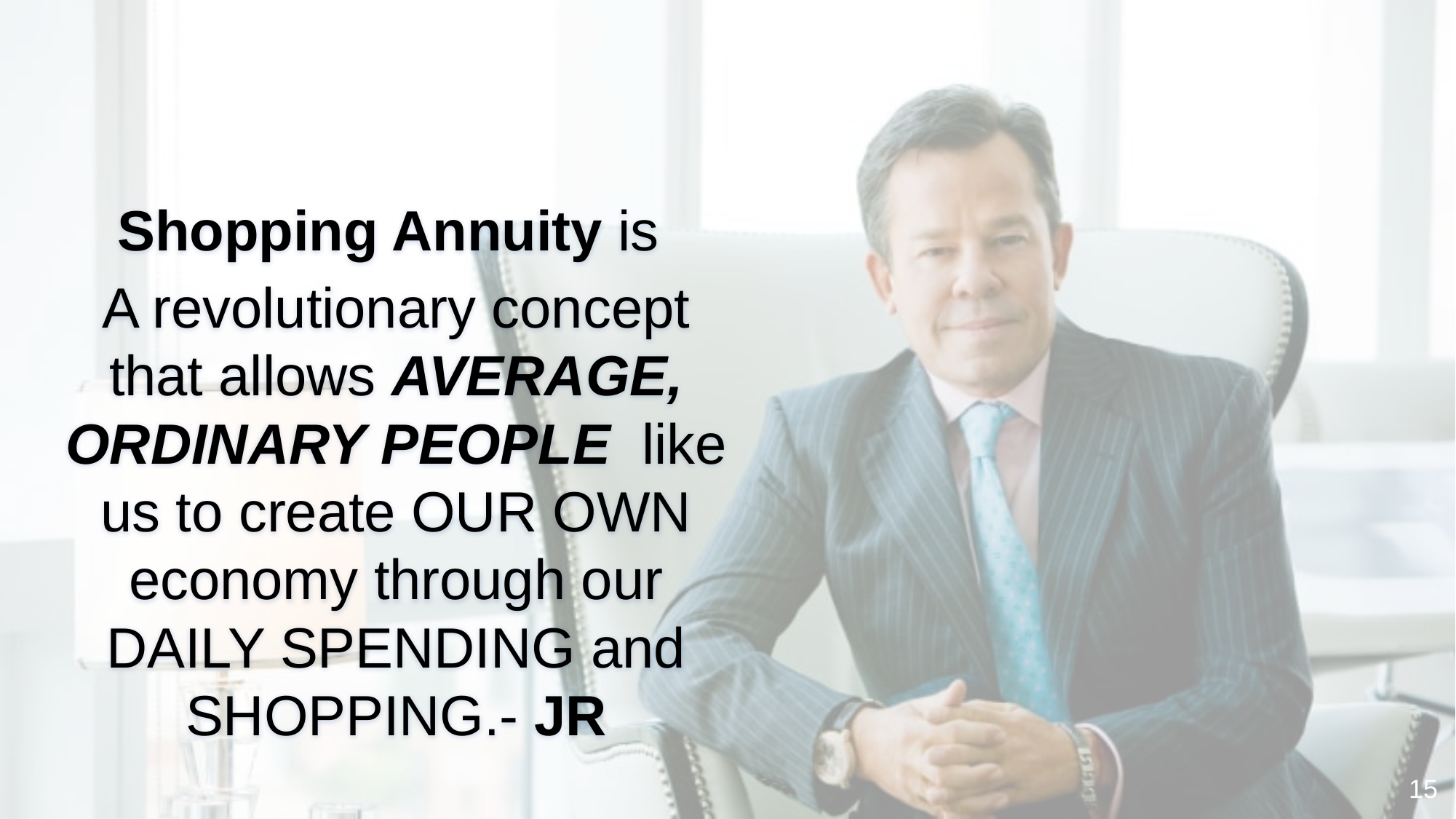

Shopping Annuity is
A revolutionary concept that allows AVERAGE, ORDINARY PEOPLE  like us to create OUR OWN economy through our DAILY SPENDING and SHOPPING.- JR
15